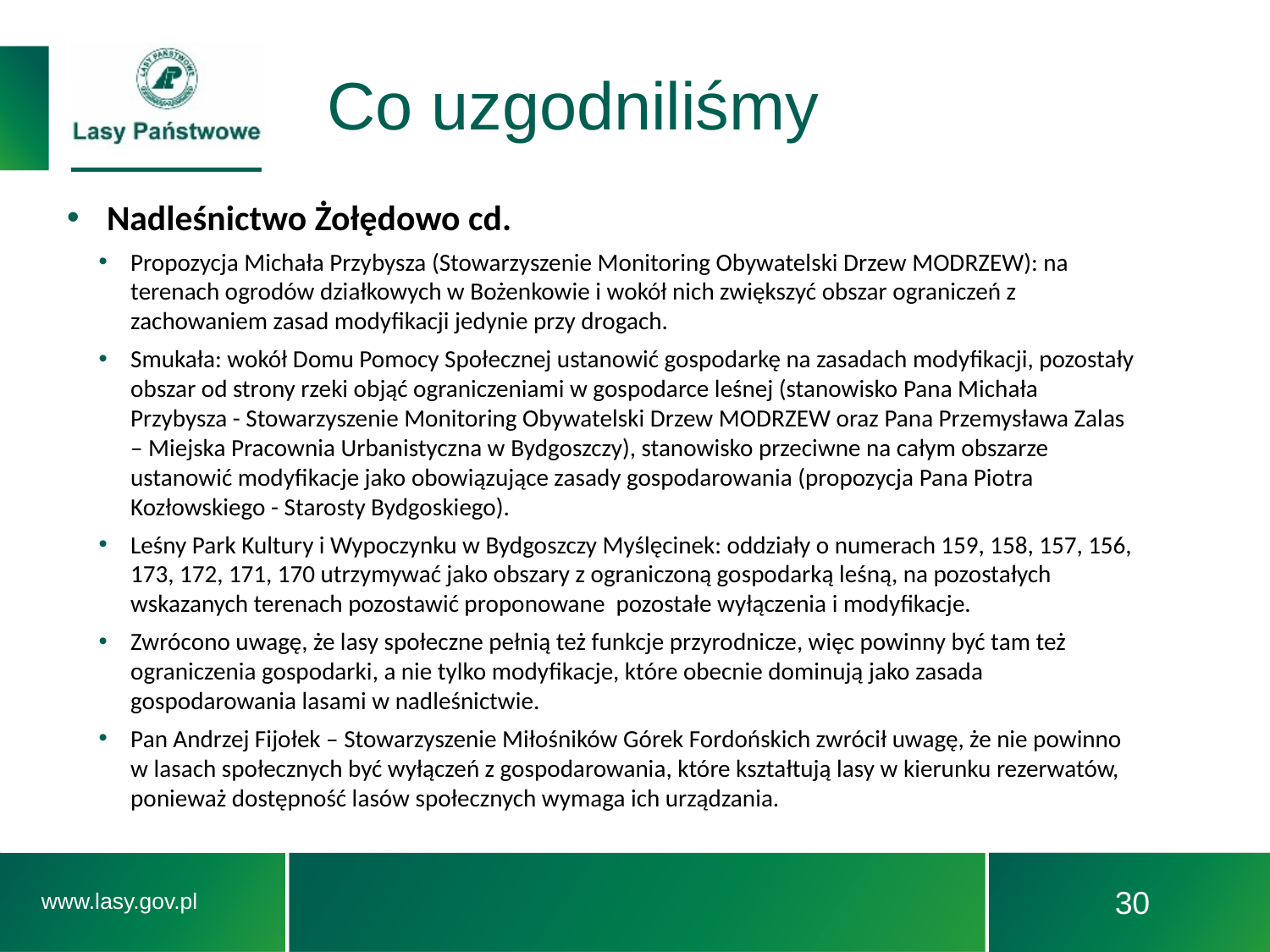

# Co uzgodniliśmy
Nadleśnictwo Żołędowo cd.
Propozycja Michała Przybysza (Stowarzyszenie Monitoring Obywatelski Drzew MODRZEW): na terenach ogrodów działkowych w Bożenkowie i wokół nich zwiększyć obszar ograniczeń z zachowaniem zasad modyfikacji jedynie przy drogach.
Smukała: wokół Domu Pomocy Społecznej ustanowić gospodarkę na zasadach modyfikacji, pozostały obszar od strony rzeki objąć ograniczeniami w gospodarce leśnej (stanowisko Pana Michała Przybysza - Stowarzyszenie Monitoring Obywatelski Drzew MODRZEW oraz Pana Przemysława Zalas – Miejska Pracownia Urbanistyczna w Bydgoszczy), stanowisko przeciwne na całym obszarze ustanowić modyfikacje jako obowiązujące zasady gospodarowania (propozycja Pana Piotra Kozłowskiego - Starosty Bydgoskiego).
Leśny Park Kultury i Wypoczynku w Bydgoszczy Myślęcinek: oddziały o numerach 159, 158, 157, 156, 173, 172, 171, 170 utrzymywać jako obszary z ograniczoną gospodarką leśną, na pozostałych wskazanych terenach pozostawić proponowane  pozostałe wyłączenia i modyfikacje.
Zwrócono uwagę, że lasy społeczne pełnią też funkcje przyrodnicze, więc powinny być tam też ograniczenia gospodarki, a nie tylko modyfikacje, które obecnie dominują jako zasada gospodarowania lasami w nadleśnictwie.
Pan Andrzej Fijołek – Stowarzyszenie Miłośników Górek Fordońskich zwrócił uwagę, że nie powinno w lasach społecznych być wyłączeń z gospodarowania, które kształtują lasy w kierunku rezerwatów, ponieważ dostępność lasów społecznych wymaga ich urządzania.